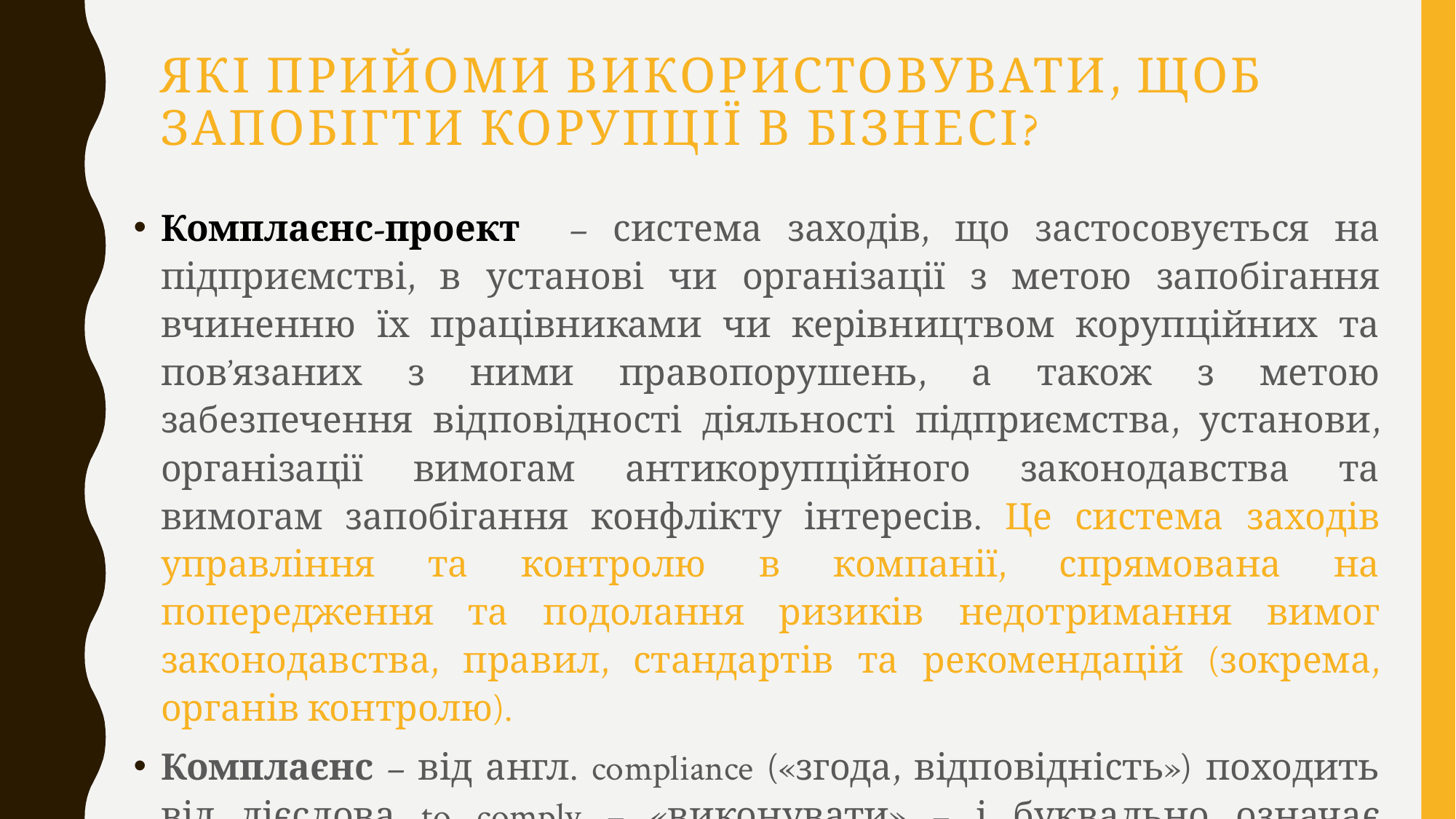

# Які прийоми використовувати, щоб запобігти корупції в бізнесі?
Комплаєнс-проект  – система заходів, що застосовується на підприємстві, в установі чи організації з метою запобігання вчиненню їх працівниками чи керівництвом корупційних та пов’язаних з ними правопорушень, а також з метою забезпечення відповідності діяльності підприємства, установи, організації вимогам антикорупційного законодавства та вимогам запобігання конфлікту інтересів. Це система заходів управління та контролю в компанії, спрямована на попередження та подолання ризиків недотримання вимог законодавства, правил, стандартів та рекомендацій (зокрема, органів контролю).
Комплаєнс – від англ. compliance («згода, відповідність») походить від дієслова to comply – «виконувати» – і буквально означає дотримання певних правил, вимог або умов.